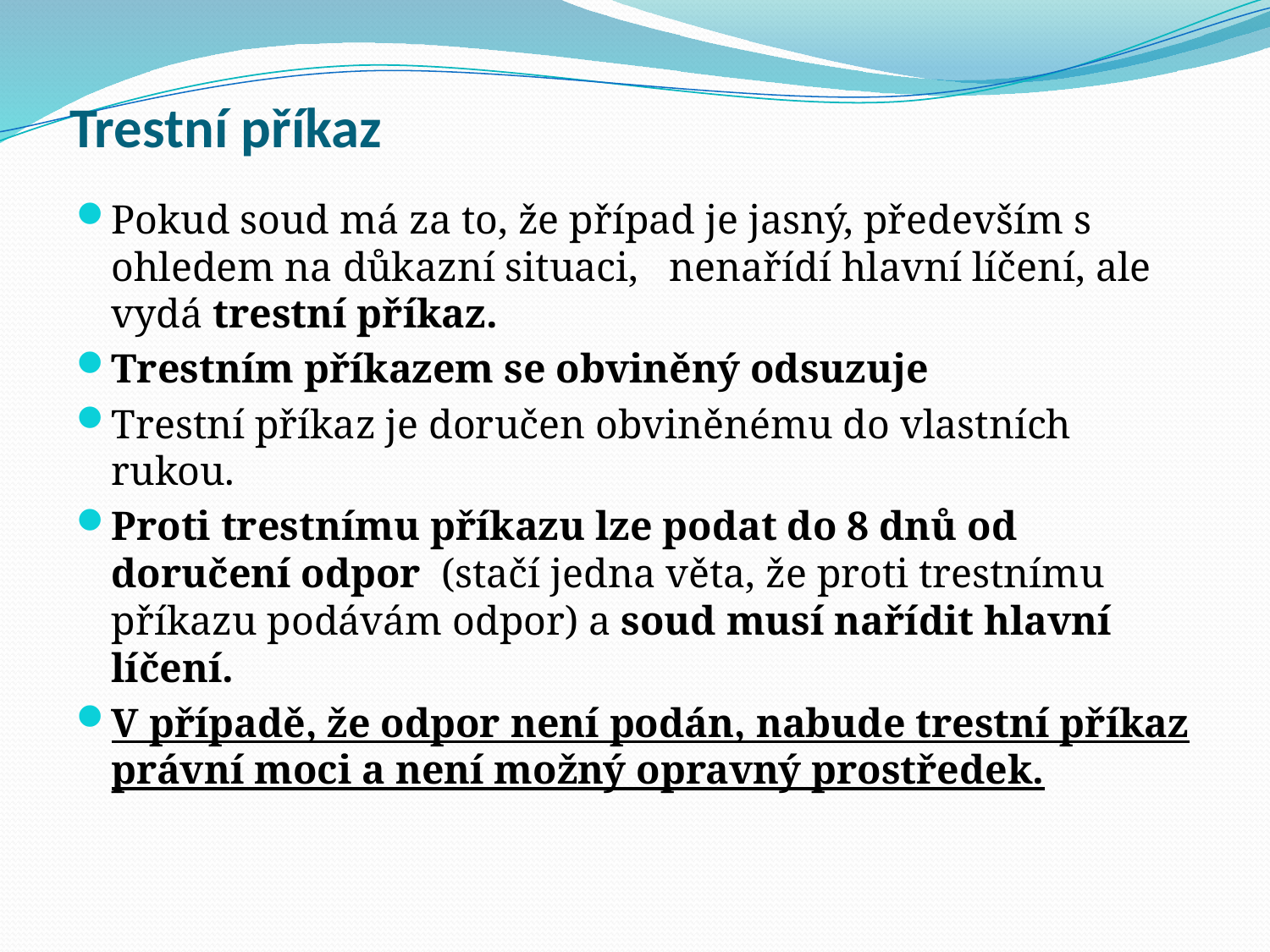

# Trestní příkaz
Pokud soud má za to, že případ je jasný, především s ohledem na důkazní situaci,   nenařídí hlavní líčení, ale vydá trestní příkaz.
Trestním příkazem se obviněný odsuzuje
Trestní příkaz je doručen obviněnému do vlastních rukou.
Proti trestnímu příkazu lze podat do 8 dnů od doručení odpor  (stačí jedna věta, že proti trestnímu příkazu podávám odpor) a soud musí nařídit hlavní líčení.
V případě, že odpor není podán, nabude trestní příkaz právní moci a není možný opravný prostředek.